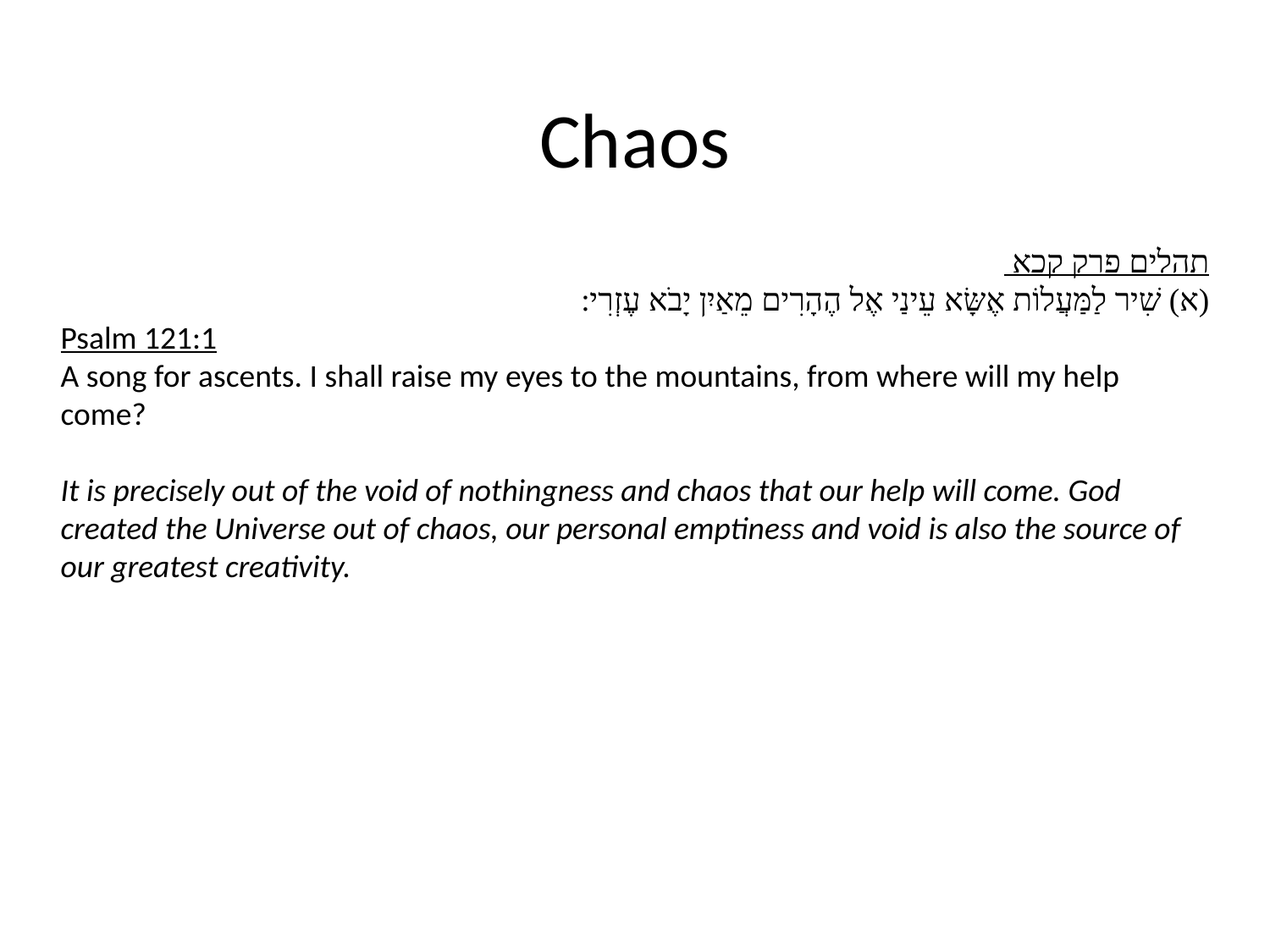

Chaos
תהלים פרק קכא
(א) שִׁיר לַמַּעֲלוֹת אֶשָּׂא עֵינַי אֶל הֶהָרִים מֵאַיִן יָבֹא עֶזְרִי:
Psalm 121:1
A song for ascents. I shall raise my eyes to the mountains, from where will my help come?

It is precisely out of the void of nothingness and chaos that our help will come. God created the Universe out of chaos, our personal emptiness and void is also the source of our greatest creativity.